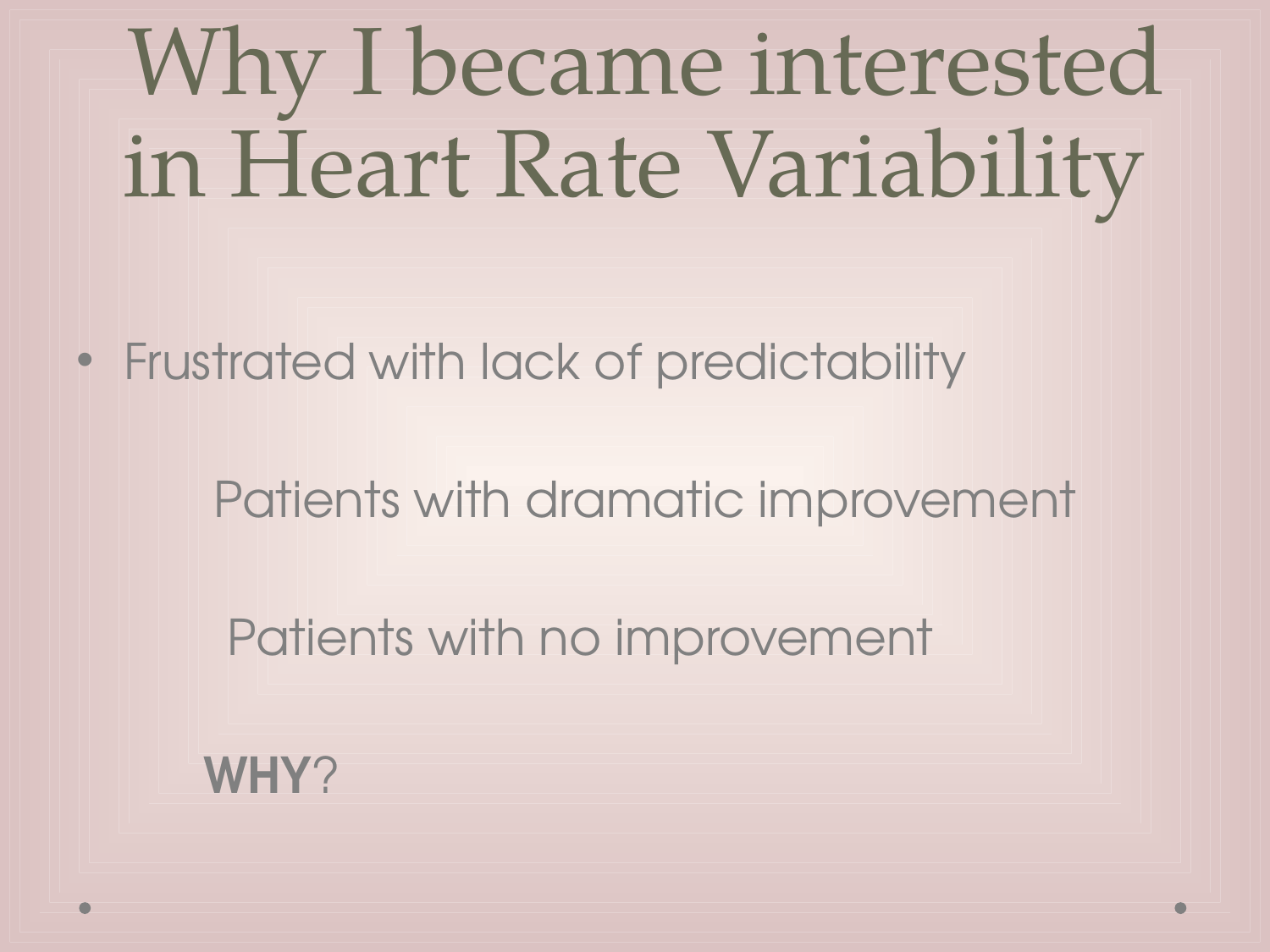

# Why I became interested in Heart Rate Variability
Frustrated with lack of predictability

          Patients with dramatic improvement

           Patients with no improvement

	WHY?